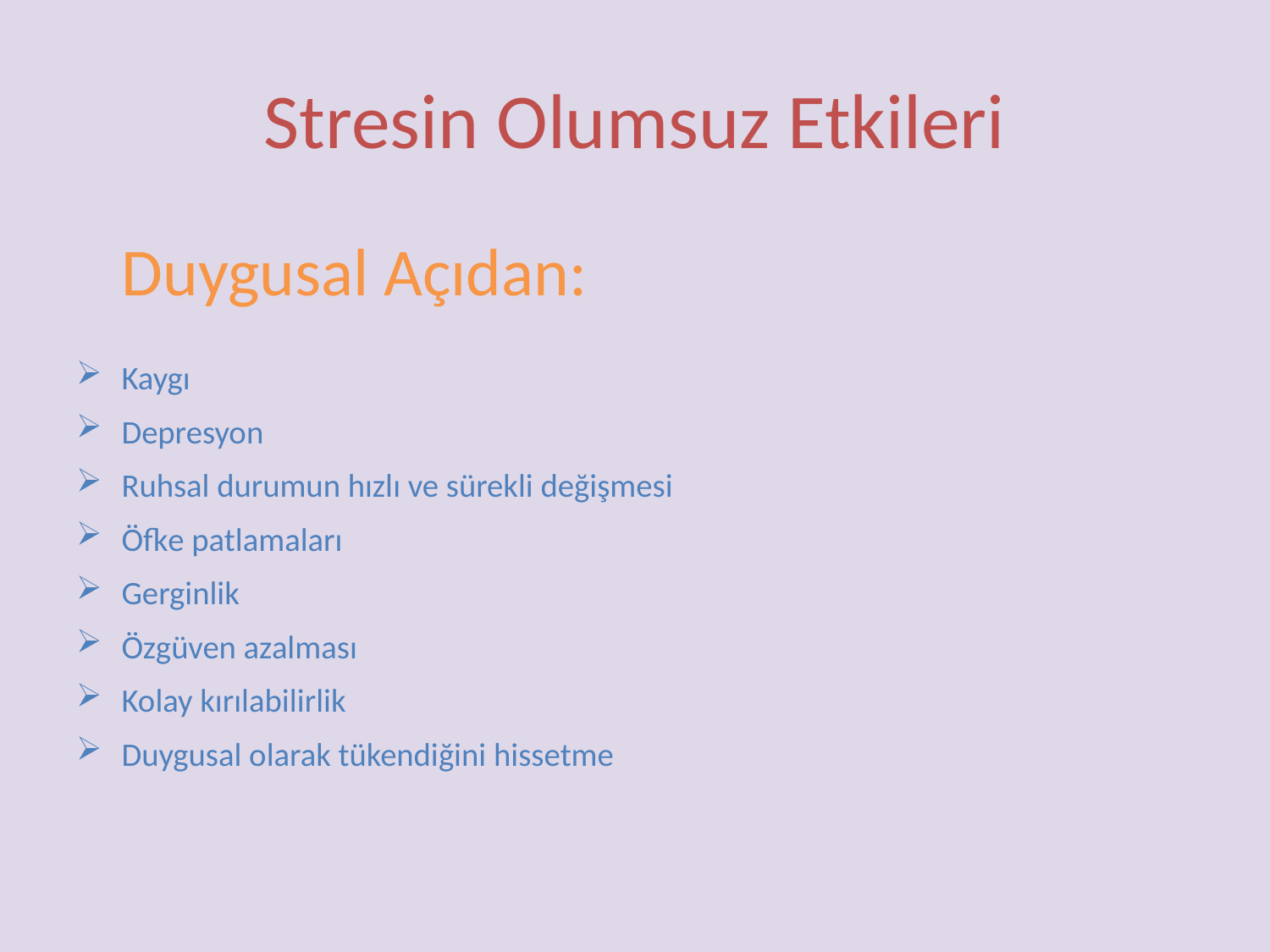

# Stresin Olumsuz Etkileri
	Duygusal Açıdan:

Kaygı
Depresyon
Ruhsal durumun hızlı ve sürekli değişmesi
Öfke patlamaları
Gerginlik
Özgüven azalması
Kolay kırılabilirlik
Duygusal olarak tükendiğini hissetme